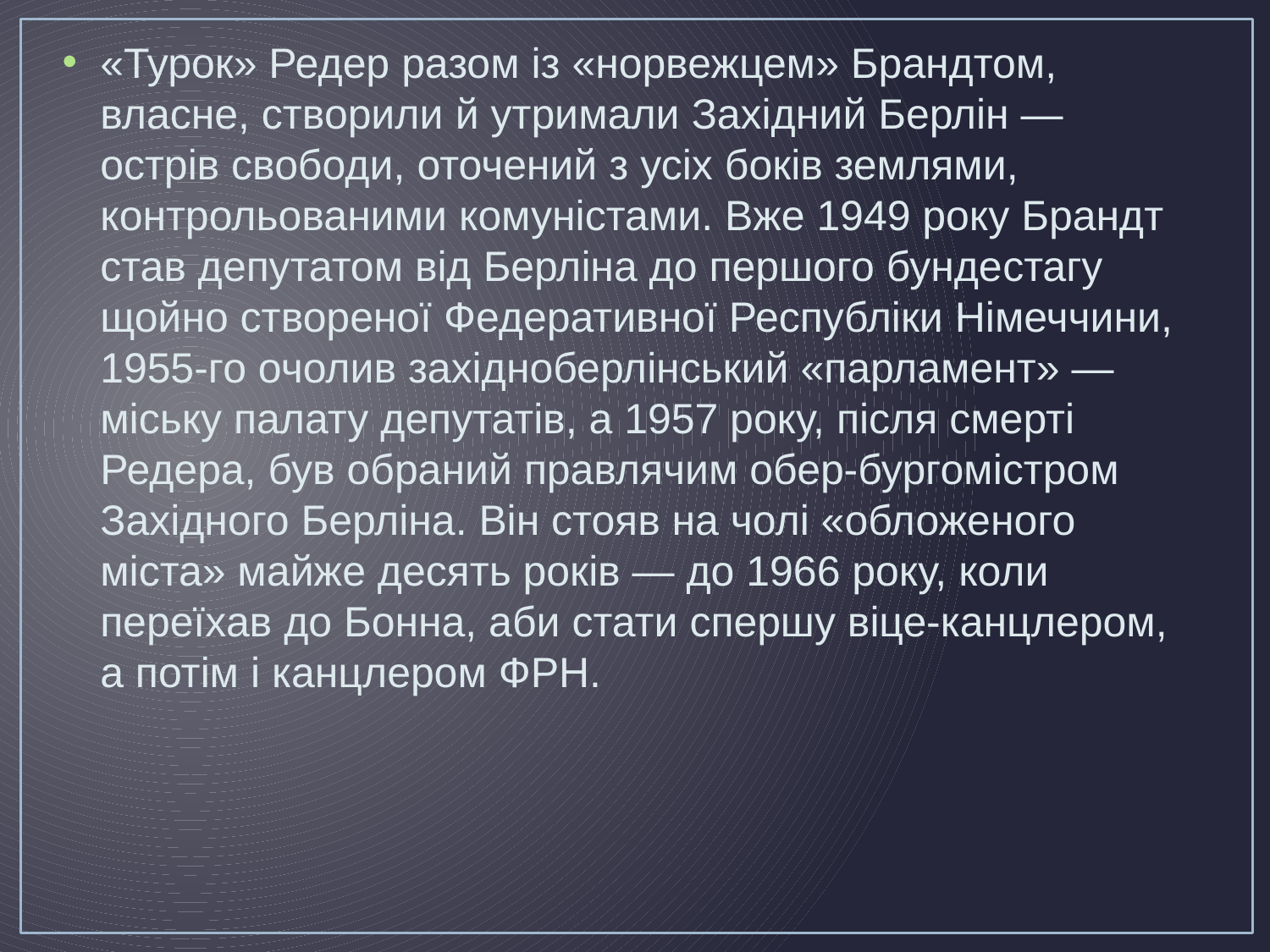

«Турок» Редер разом із «норвежцем» Брандтом, власне, створили й утримали Західний Берлін — острів свободи, оточений з усіх боків землями, контрольованими комуністами. Вже 1949 року Брандт став депутатом від Берліна до першого бунде­стагу щойно створеної Федеративної Республіки Німеччини, 1955-го очолив західноберлінський «парламент» — міську палату депутатів, а 1957 року, після смерті Редера, був обраний правлячим обер-бургомістром Західного Берліна. Він стояв на чолі «обложеного міста» майже десять років — до 1966 року, коли переїхав до Бонна, аби стати спершу віце-канцлером, а потім і канцлером ФРН.